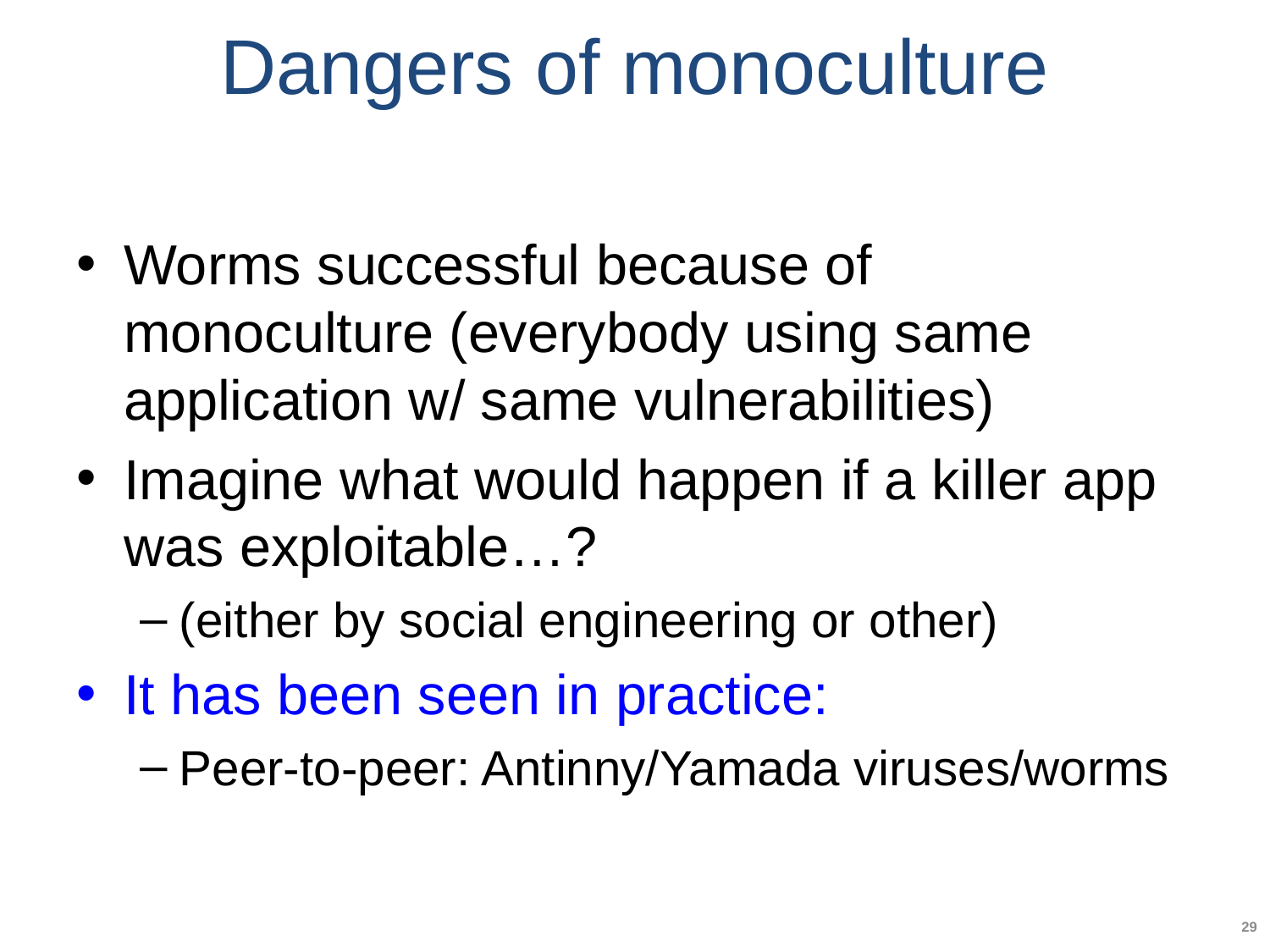

# Dangers of monoculture
Worms successful because of monoculture (everybody using same application w/ same vulnerabilities)
Imagine what would happen if a killer app was exploitable…?
(either by social engineering or other)
It has been seen in practice:
Peer-to-peer: Antinny/Yamada viruses/worms
29